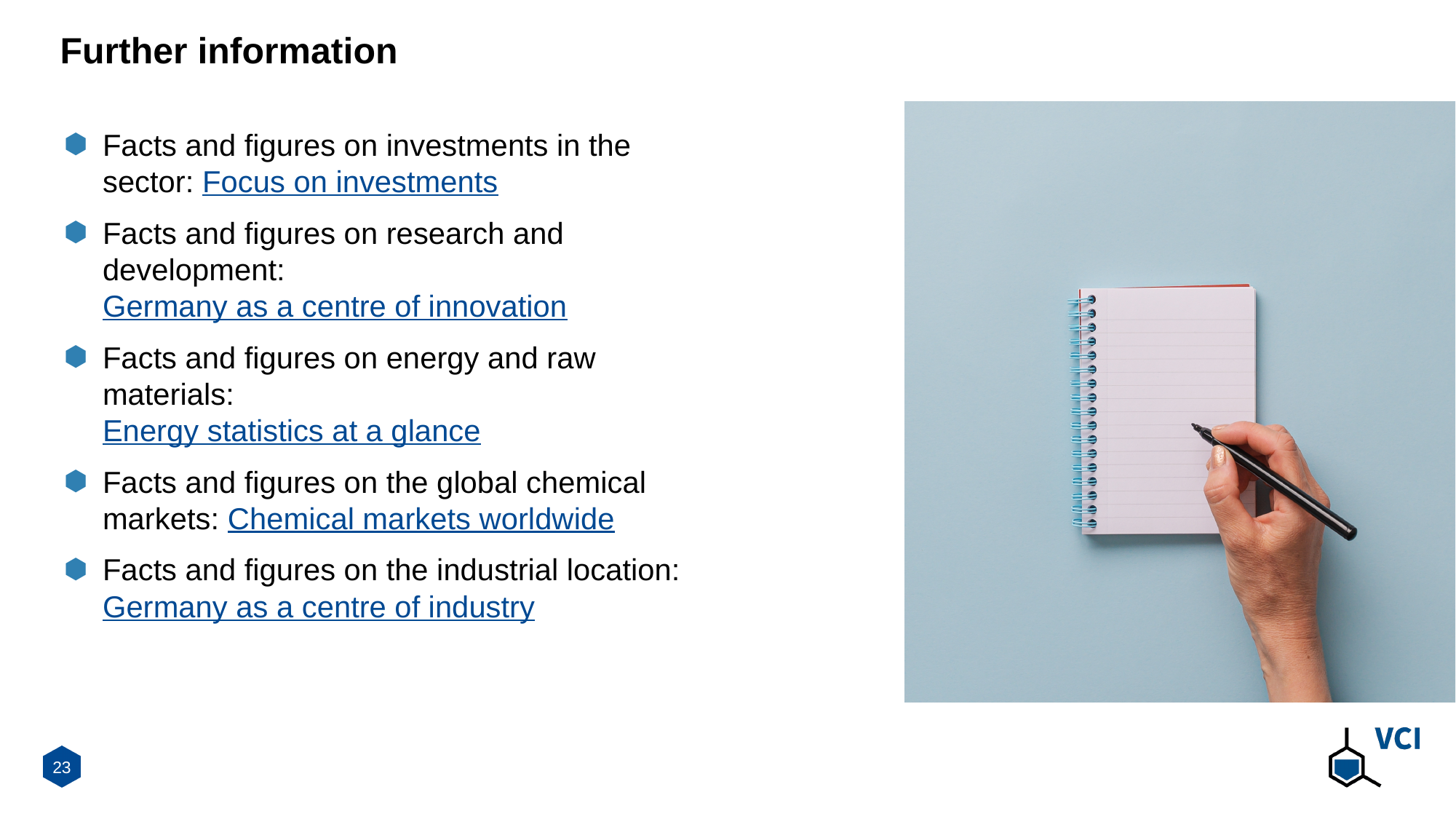

# Further information
Facts and figures on investments in the sector: Focus on investments
Facts and figures on research and development: Germany as a centre of innovation
Facts and figures on energy and raw materials:
Energy statistics at a glance
Facts and figures on the global chemical markets: Chemical markets worldwide
Facts and figures on the industrial location: Germany as a centre of industry

23